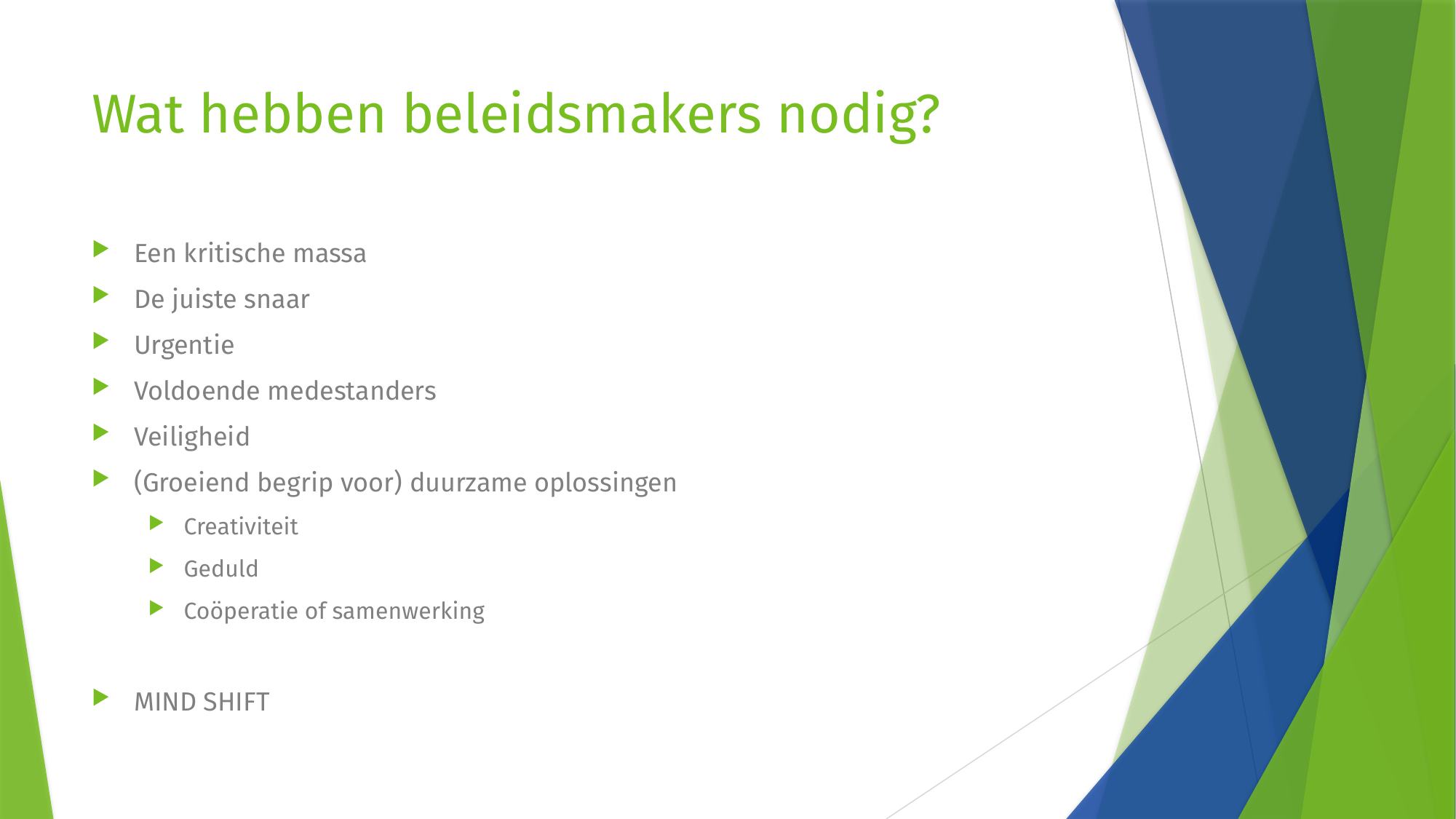

# Wat hebben beleidsmakers nodig?
Een kritische massa
De juiste snaar
Urgentie
Voldoende medestanders
Veiligheid
(Groeiend begrip voor) duurzame oplossingen
Creativiteit
Geduld
Coöperatie of samenwerking

MIND SHIFT